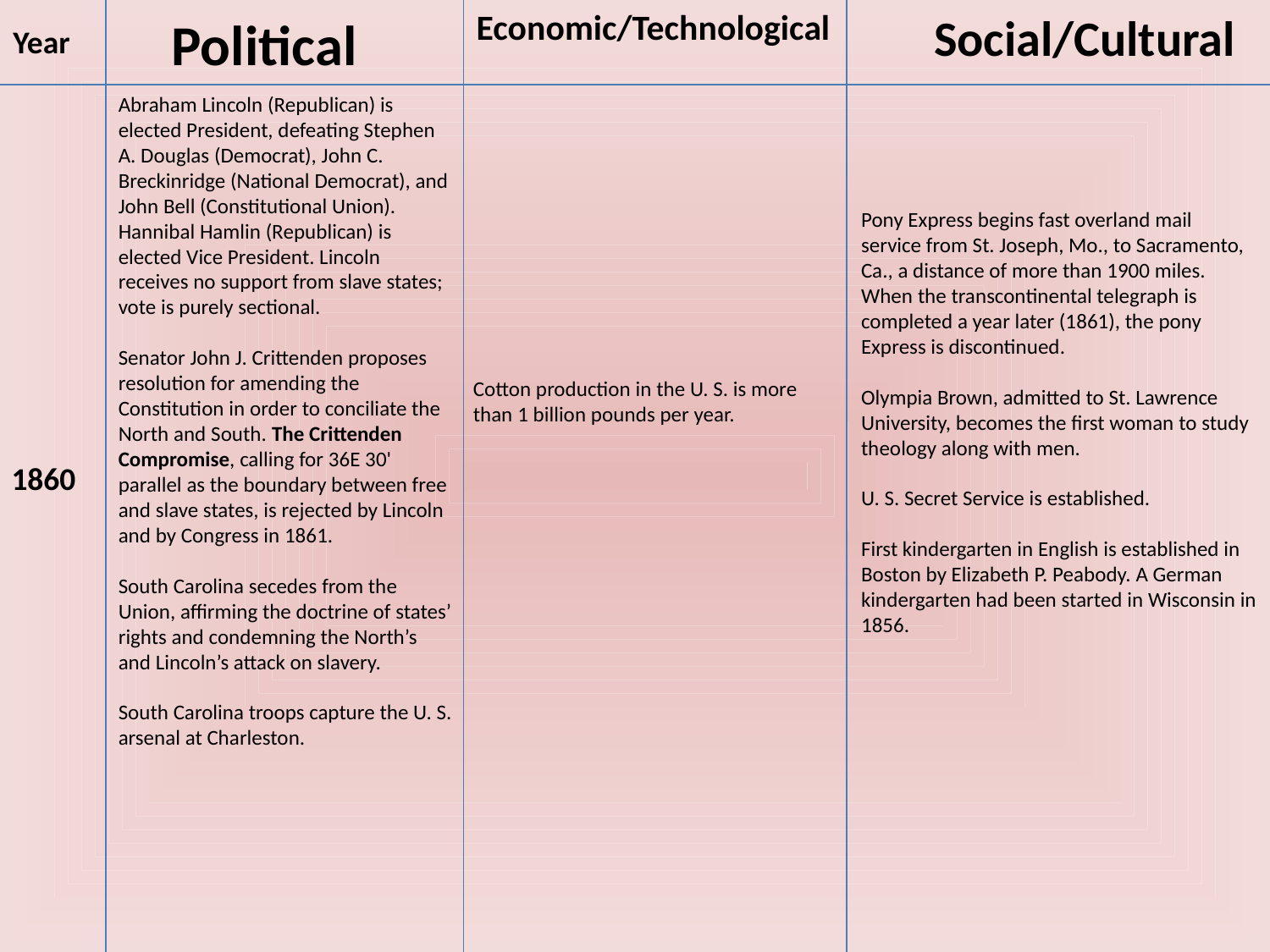

Political
Economic/Technological
Social/Cultural
Year
Abraham Lincoln (Republican) is elected President, defeating Stephen A. Douglas (Democrat), John C. Breckinridge (National Democrat), and John Bell (Constitutional Union). Hannibal Hamlin (Republican) is elected Vice President. Lincoln receives no support from slave states; vote is purely sectional.

Senator John J. Crittenden proposes resolution for amending the Constitution in order to conciliate the North and South. The Crittenden Compromise, calling for 36Ε 30' parallel as the boundary between free and slave states, is rejected by Lincoln and by Congress in 1861.

South Carolina secedes from the Union, affirming the doctrine of states’ rights and condemning the North’s and Lincoln’s attack on slavery.

South Carolina troops capture the U. S. arsenal at Charleston.

Pony Express begins fast overland mail service from St. Joseph, Mo., to Sacramento, Ca., a distance of more than 1900 miles. When the transcontinental telegraph is completed a year later (1861), the pony Express is discontinued.

Olympia Brown, admitted to St. Lawrence University, becomes the first woman to study theology along with men.

U. S. Secret Service is established.

First kindergarten in English is established in Boston by Elizabeth P. Peabody. A German kindergarten had been started in Wisconsin in 1856.

Cotton production in the U. S. is more than 1 billion pounds per year.

1860